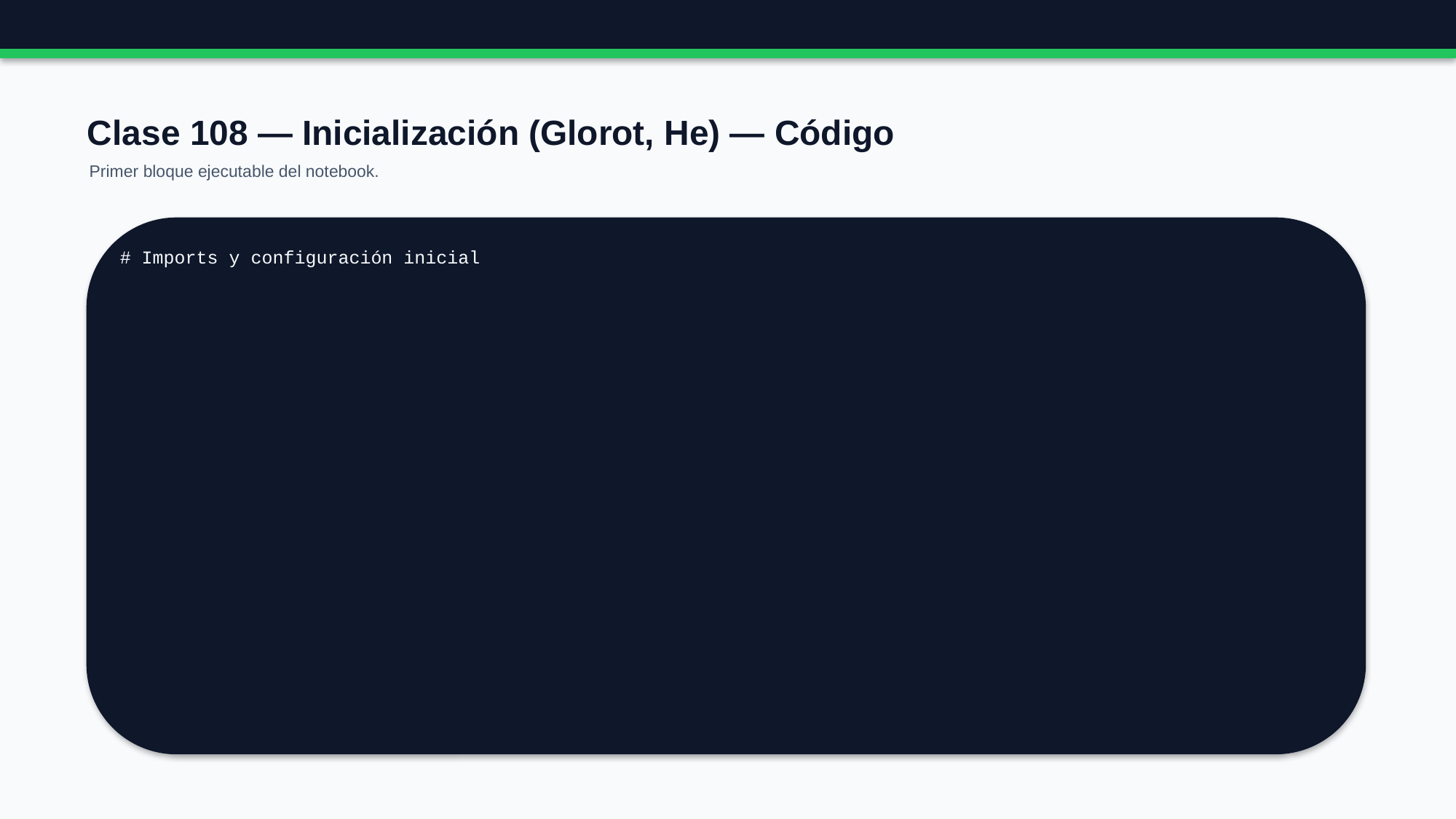

Clase 108 — Inicialización (Glorot, He) — Código
Primer bloque ejecutable del notebook.

# Imports y configuración inicial